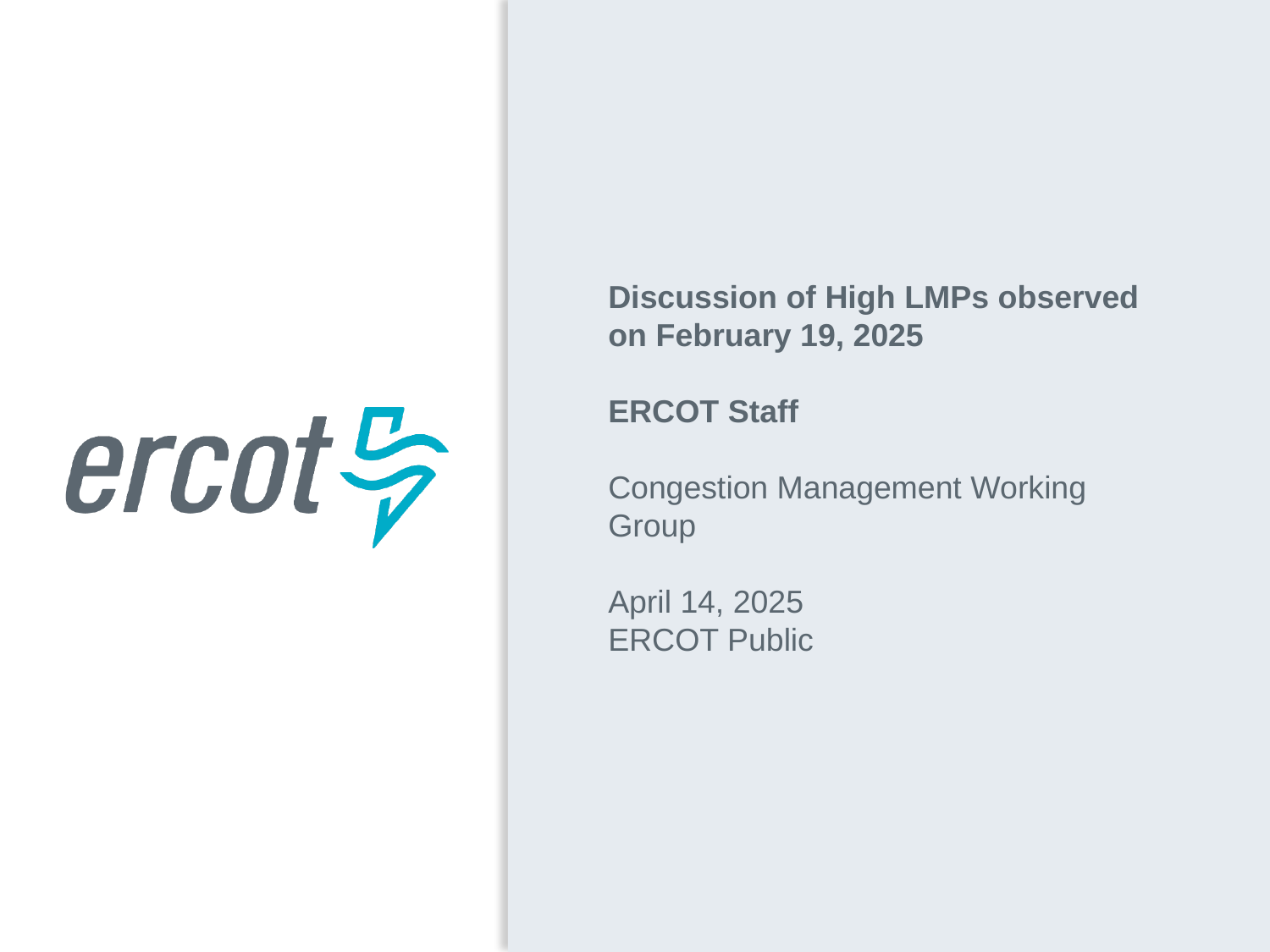

Discussion of High LMPs observed on February 19, 2025

ERCOT Staff

Congestion Management Working Group

April 14, 2025
ERCOT Public